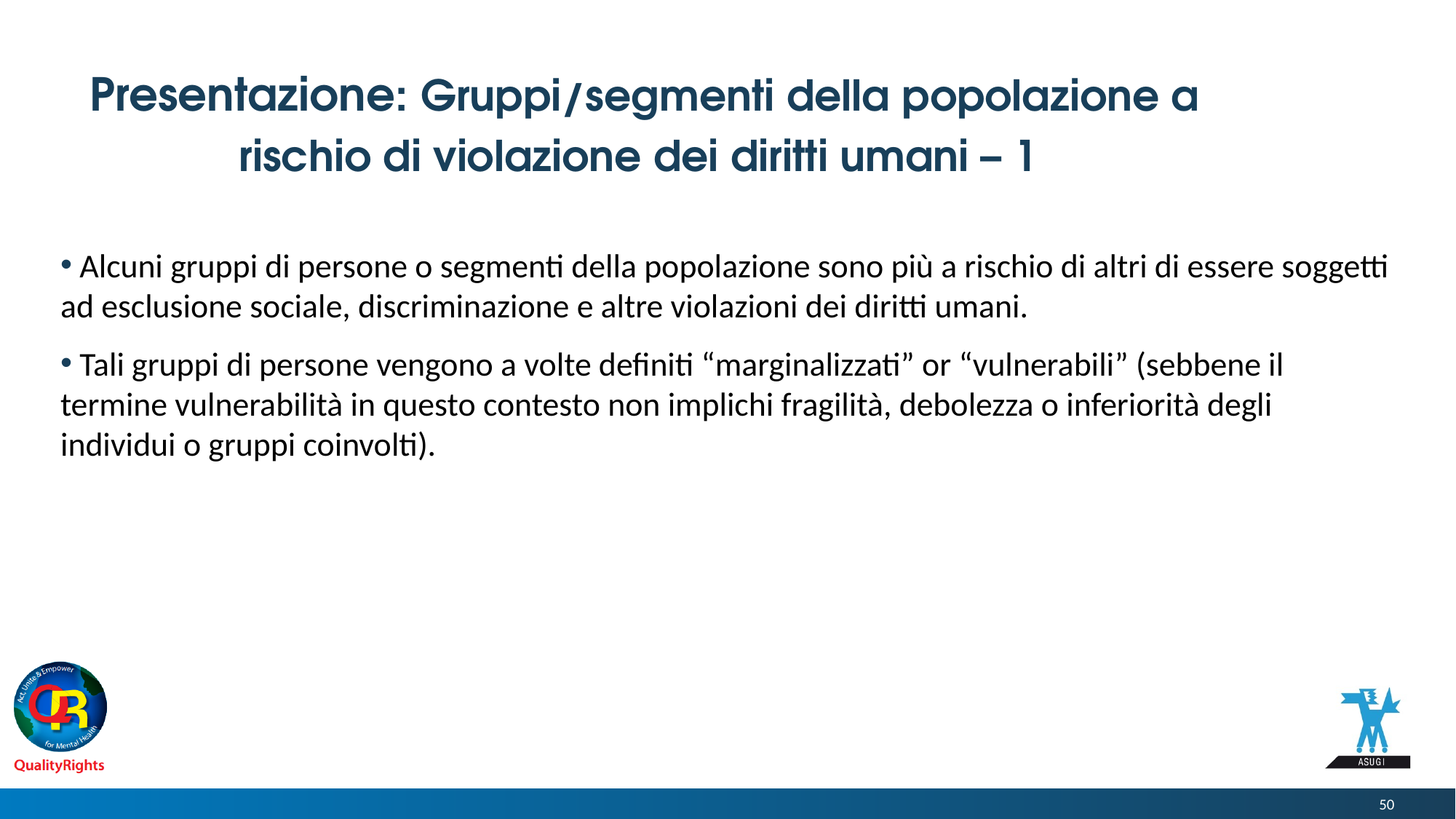

# Presentazione: Gruppi/segmenti della popolazione a rischio di violazione dei diritti umani – 1

 Alcuni gruppi di persone o segmenti della popolazione sono più a rischio di altri di essere soggetti ad esclusione sociale, discriminazione e altre violazioni dei diritti umani.
 Tali gruppi di persone vengono a volte definiti “marginalizzati” or “vulnerabili” (sebbene il termine vulnerabilità in questo contesto non implichi fragilità, debolezza o inferiorità degli individui o gruppi coinvolti).
50